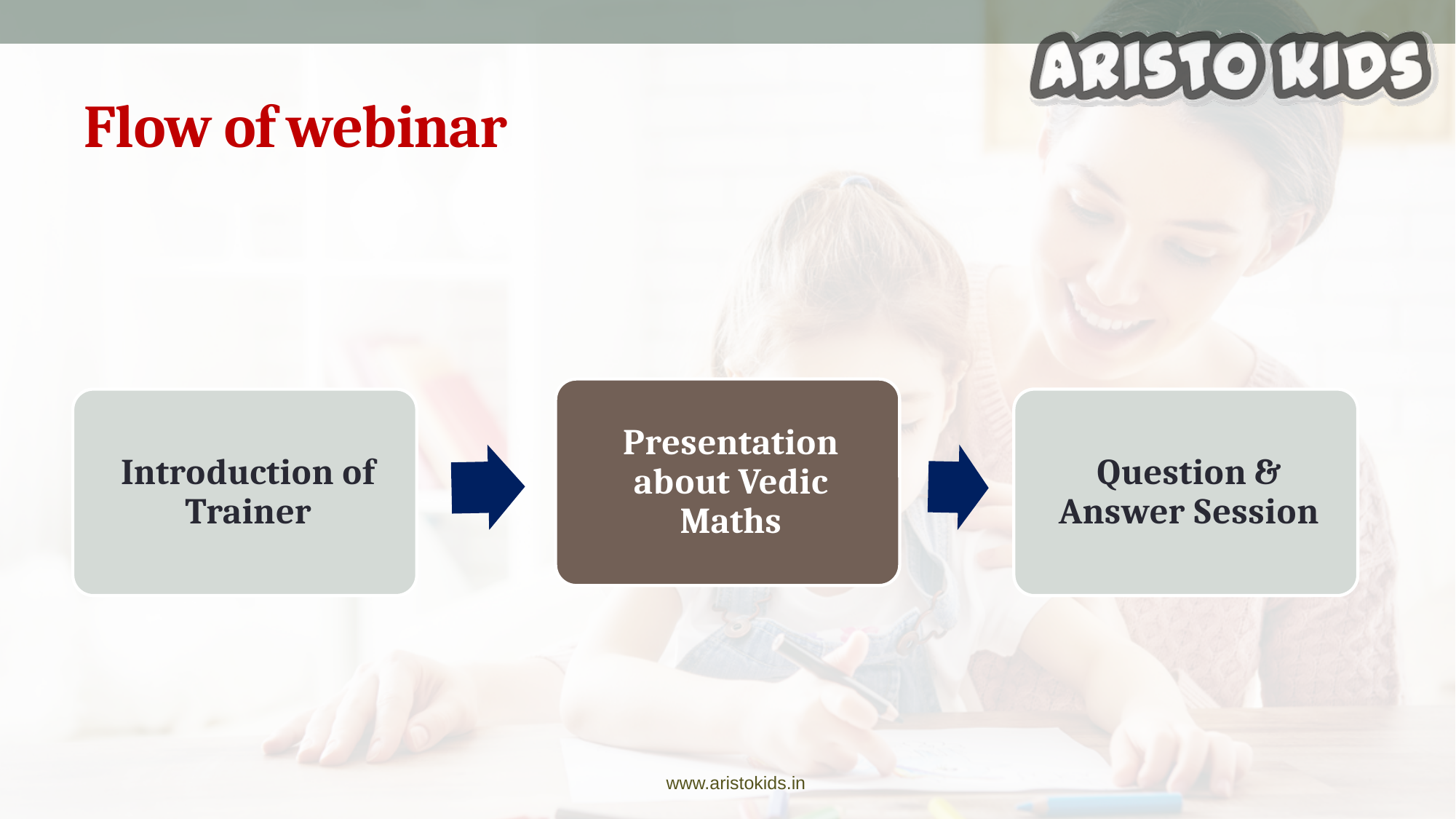

# Flow of webinar
Introduction of Trainer

Presentation about Vedic Maths

Question & Answer Session